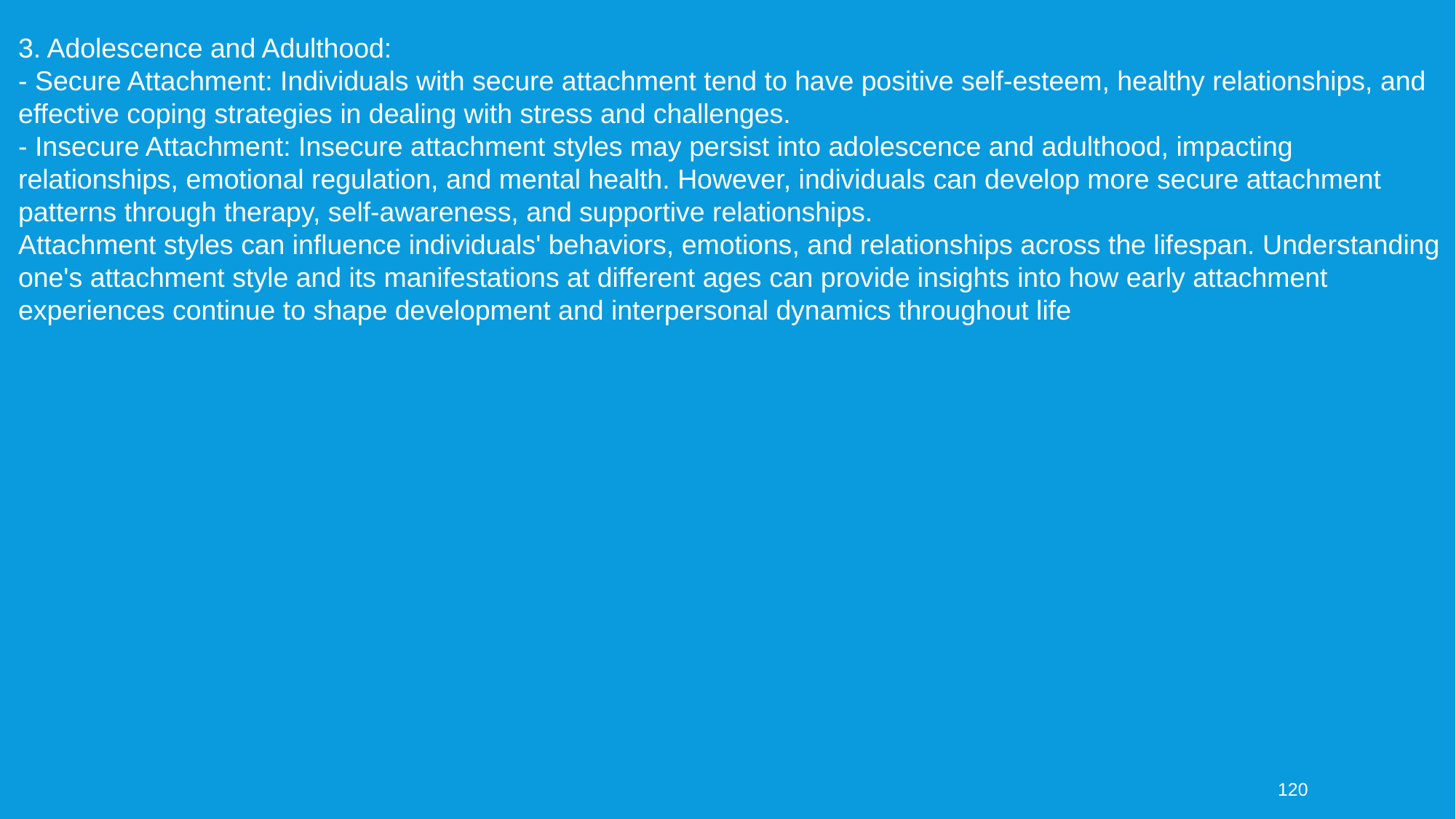

3. Adolescence and Adulthood:
- Secure Attachment: Individuals with secure attachment tend to have positive self-esteem, healthy relationships, and effective coping strategies in dealing with stress and challenges.
- Insecure Attachment: Insecure attachment styles may persist into adolescence and adulthood, impacting relationships, emotional regulation, and mental health. However, individuals can develop more secure attachment patterns through therapy, self-awareness, and supportive relationships.
Attachment styles can influence individuals' behaviors, emotions, and relationships across the lifespan. Understanding one's attachment style and its manifestations at different ages can provide insights into how early attachment experiences continue to shape development and interpersonal dynamics throughout life
120